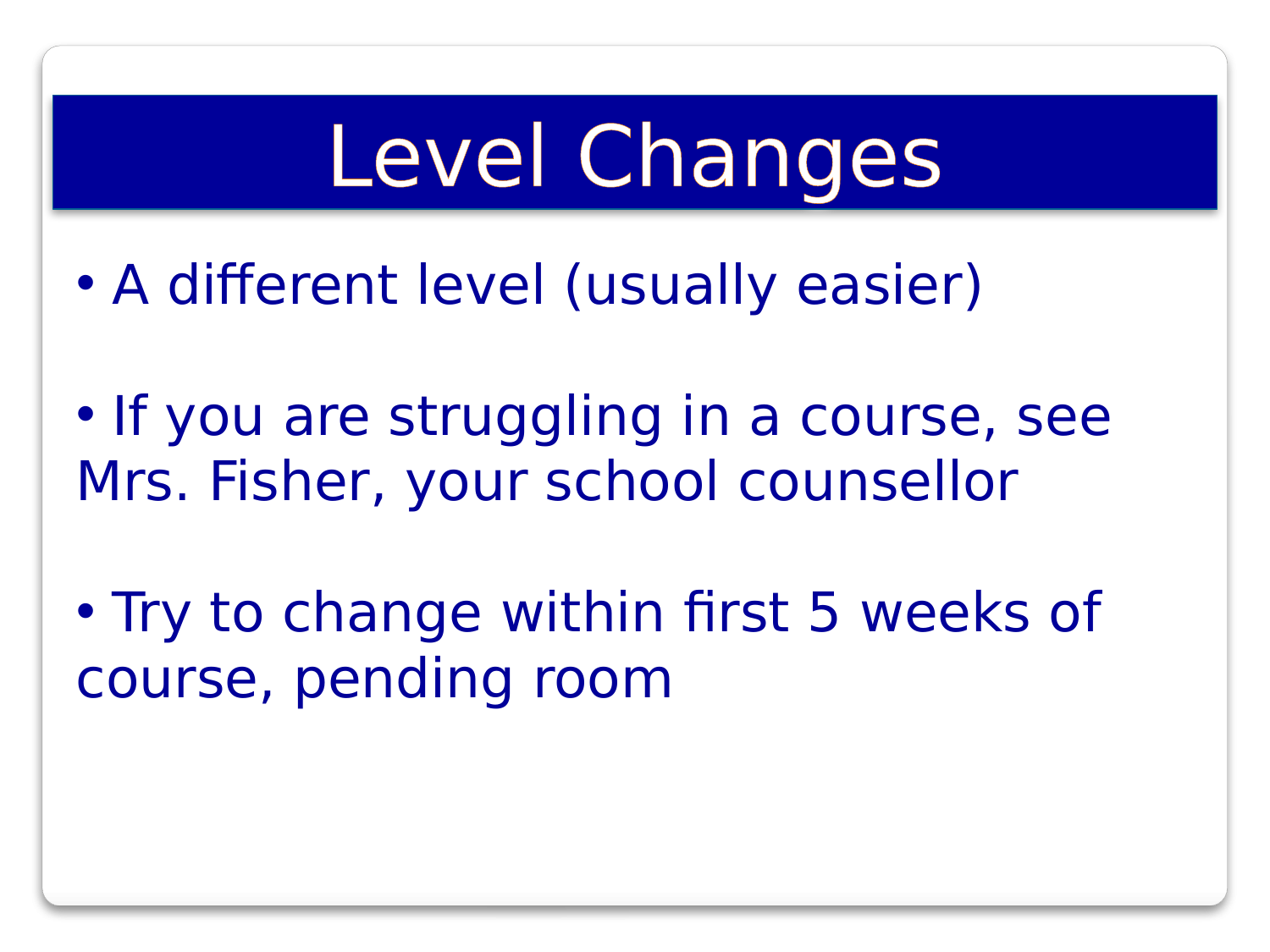

Level Changes
 A different level (usually easier)

 If you are struggling in a course, see Mrs. Fisher, your school counsellor

 Try to change within first 5 weeks of course, pending room